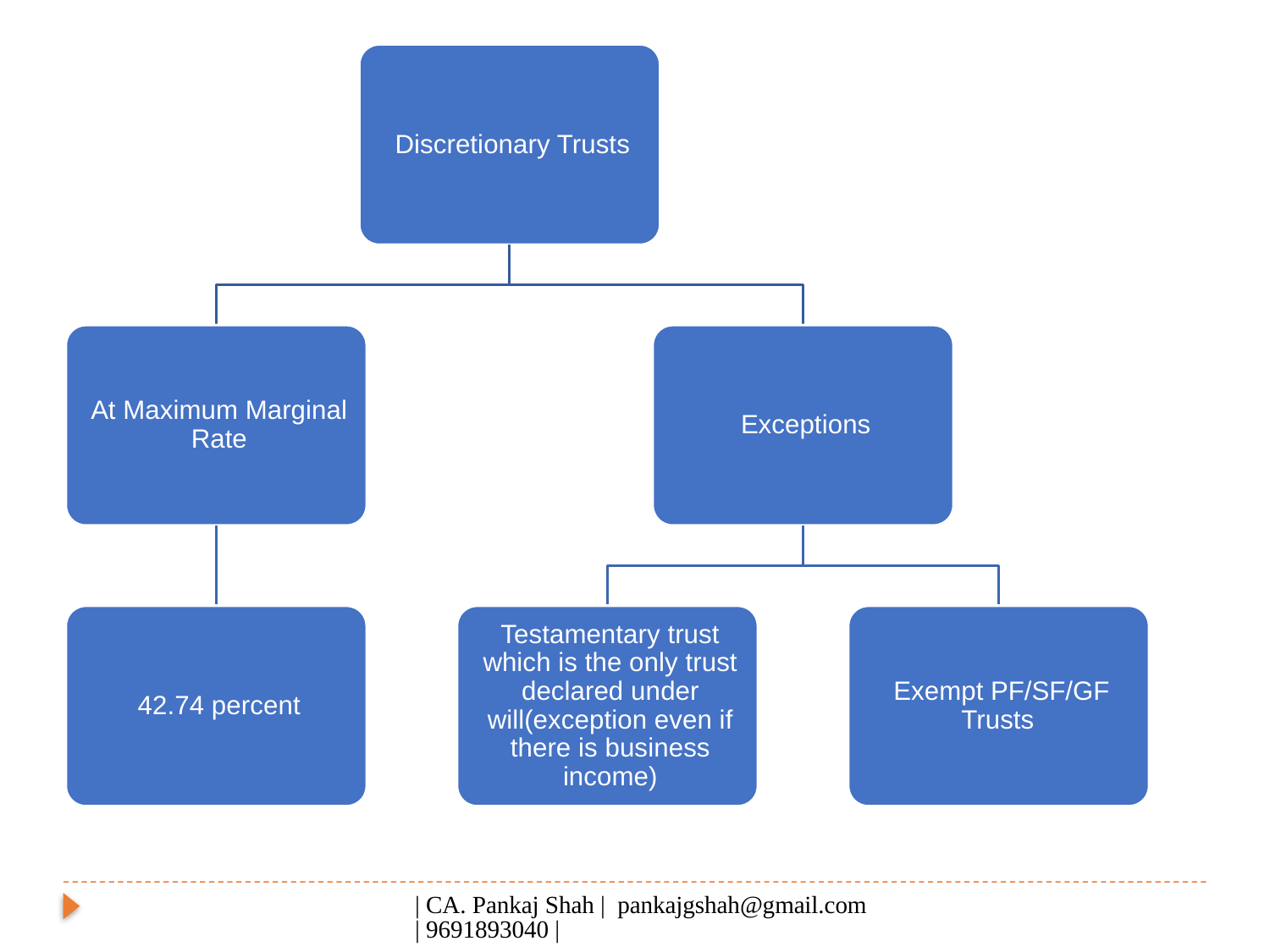

Discretionary Trusts
At Maximum Marginal Rate
42.74 percent
Exceptions
Testamentary trust which is the only trust declared under will(exception even if there is business income)
Exempt PF/SF/GF Trusts
| CA. Pankaj Shah |  pankajgshah@gmail.com | 9691893040 |